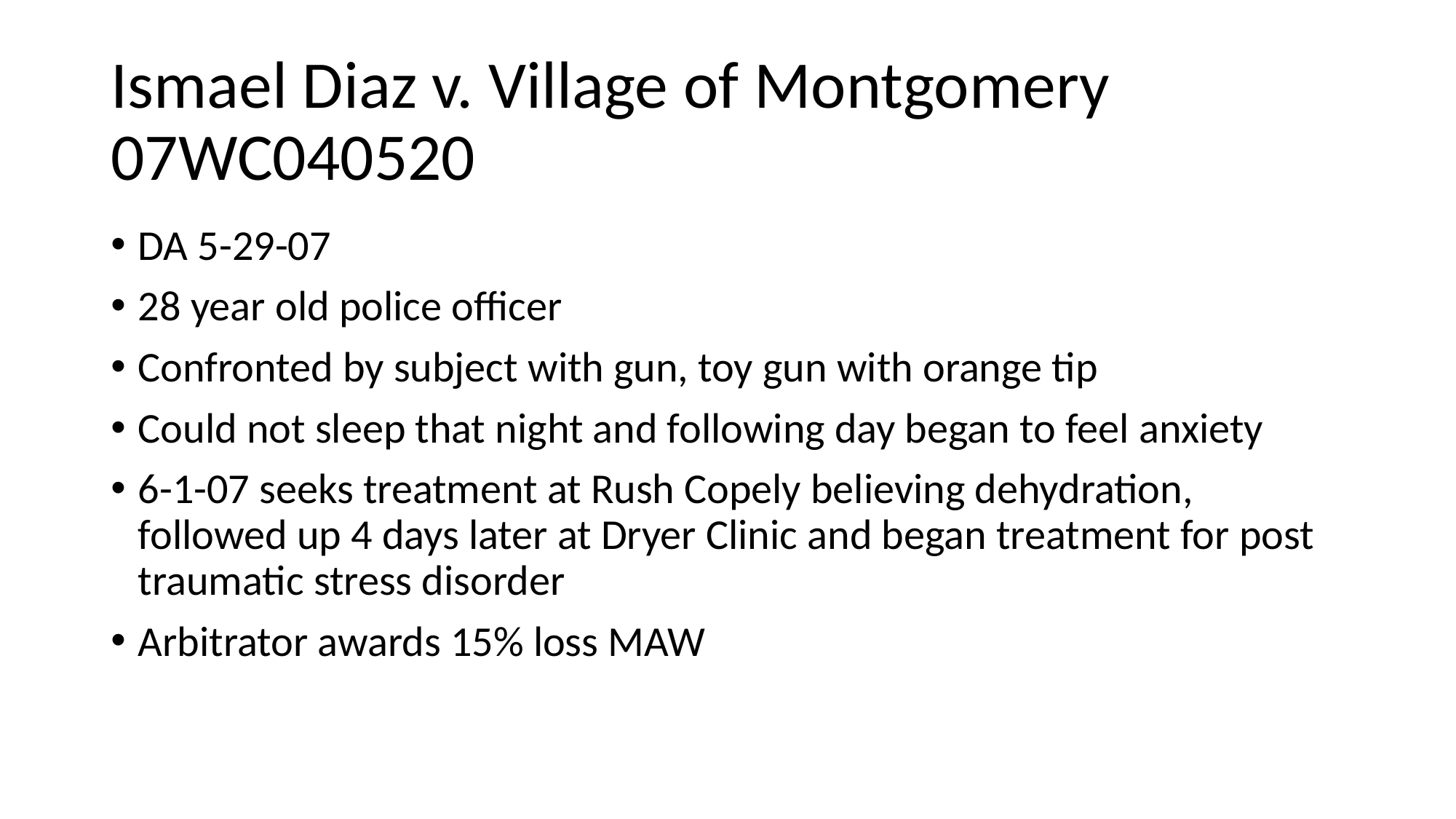

# Ismael Diaz v. Village of Montgomery 07WC040520
DA 5-29-07
28 year old police officer
Confronted by subject with gun, toy gun with orange tip
Could not sleep that night and following day began to feel anxiety
6-1-07 seeks treatment at Rush Copely believing dehydration, followed up 4 days later at Dryer Clinic and began treatment for post traumatic stress disorder
Arbitrator awards 15% loss MAW